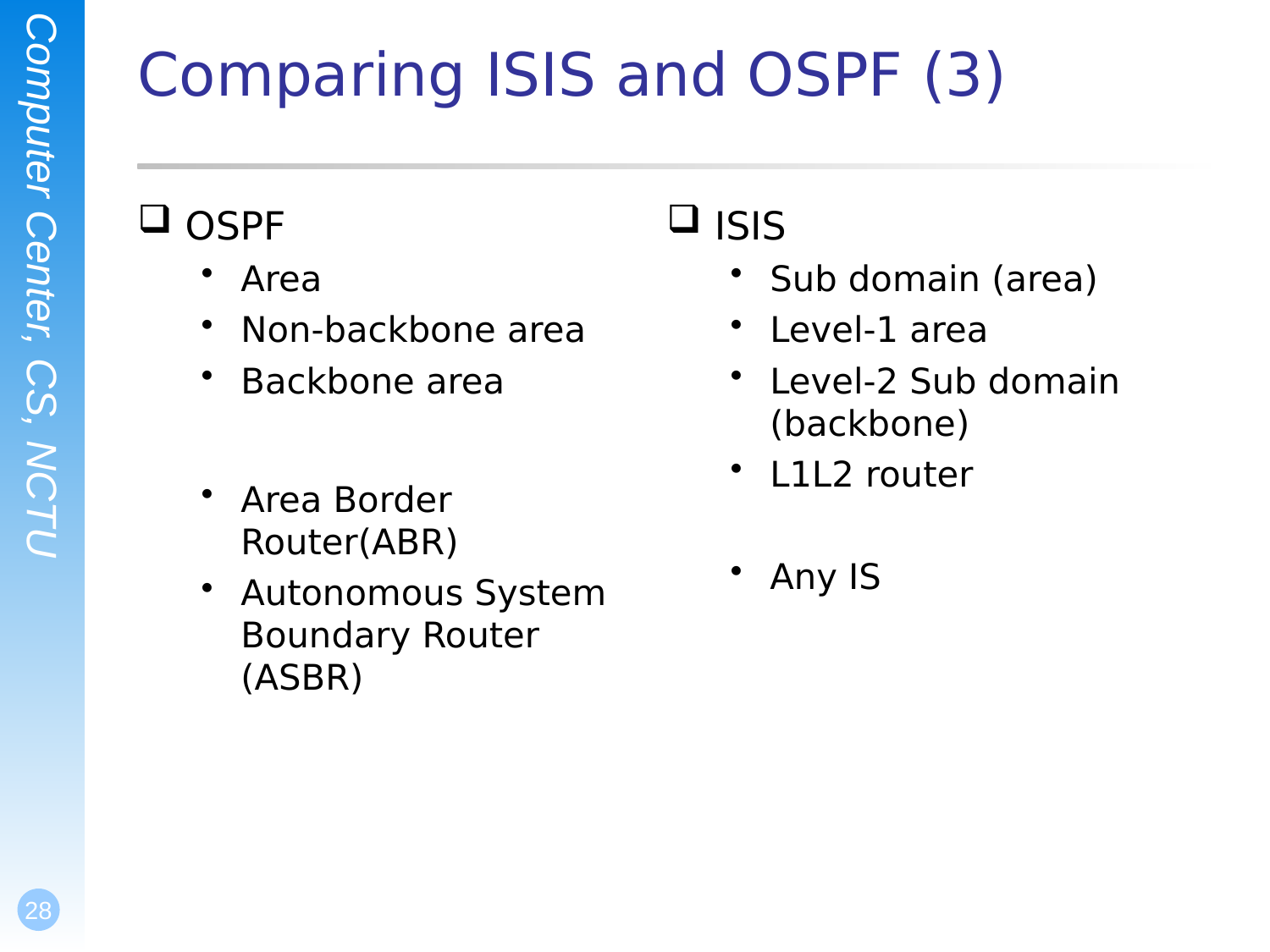

# Comparing ISIS and OSPF (3)
OSPF
Area
Non-backbone area
Backbone area

Area Border Router(ABR)
Autonomous System Boundary Router (ASBR)
ISIS
Sub domain (area)
Level-1 area
Level-2 Sub domain (backbone)
L1L2 router

Any IS